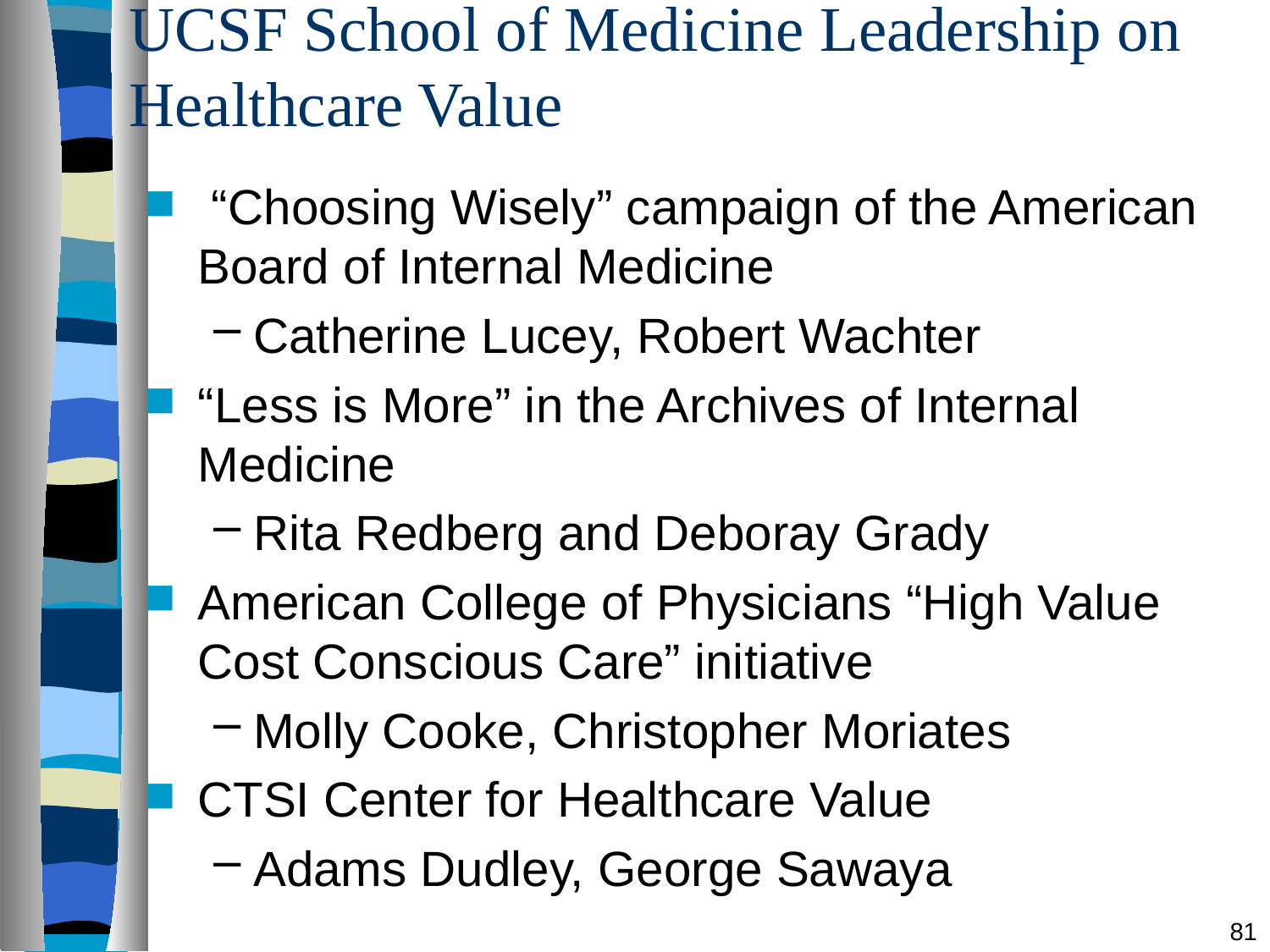

# UCSF School of Medicine Leadership on Healthcare Value
 “Choosing Wisely” campaign of the American Board of Internal Medicine
Catherine Lucey, Robert Wachter
“Less is More” in the Archives of Internal Medicine
Rita Redberg and Deboray Grady
American College of Physicians “High Value Cost Conscious Care” initiative
Molly Cooke, Christopher Moriates
CTSI Center for Healthcare Value
Adams Dudley, George Sawaya
81